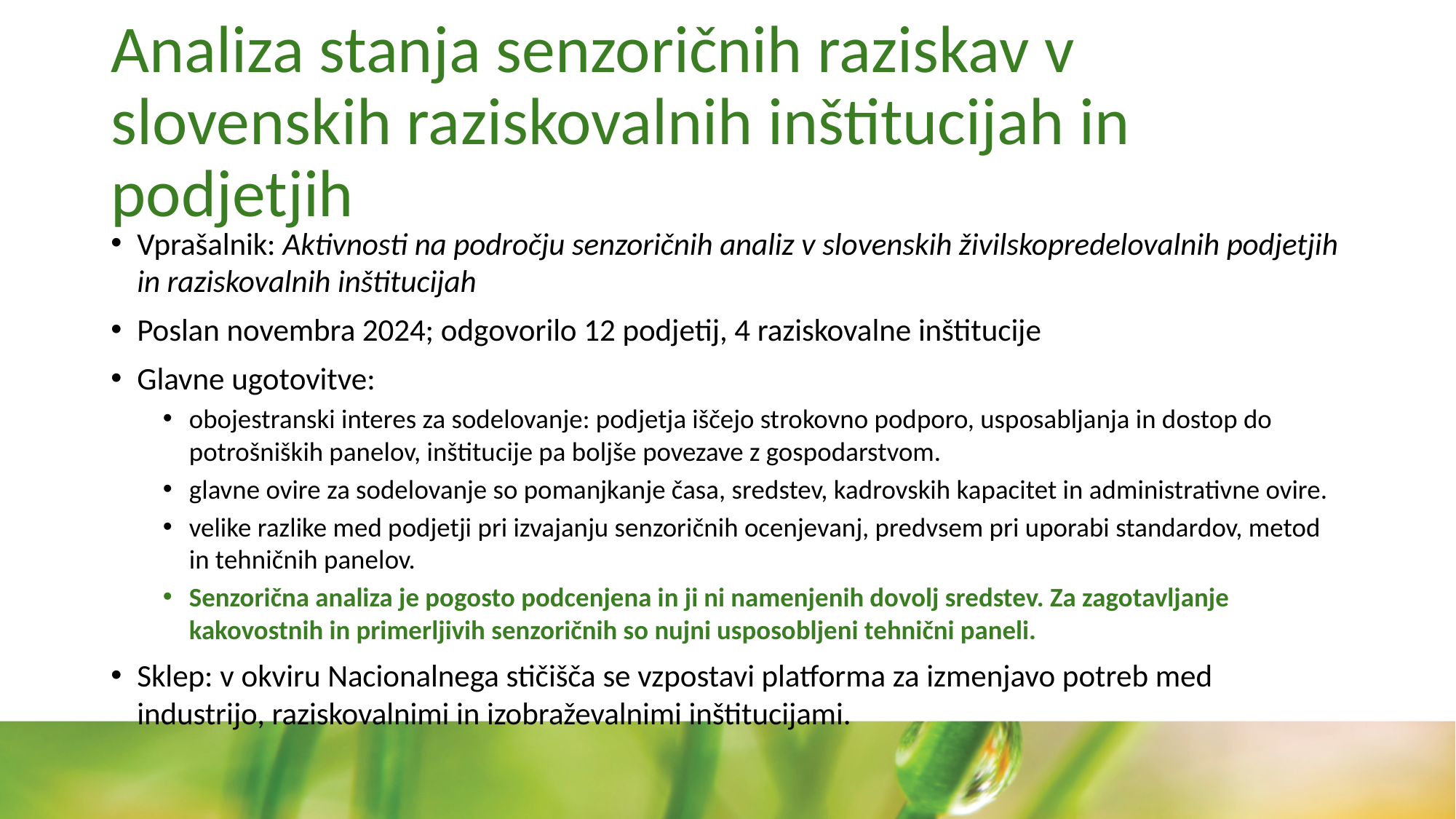

# Analiza stanja senzoričnih raziskav v slovenskih raziskovalnih inštitucijah in podjetjih
Vprašalnik: Aktivnosti na področju senzoričnih analiz v slovenskih živilskopredelovalnih podjetjih in raziskovalnih inštitucijah
Poslan novembra 2024; odgovorilo 12 podjetij, 4 raziskovalne inštitucije
Glavne ugotovitve:
obojestranski interes za sodelovanje: podjetja iščejo strokovno podporo, usposabljanja in dostop do potrošniških panelov, inštitucije pa boljše povezave z gospodarstvom.
glavne ovire za sodelovanje so pomanjkanje časa, sredstev, kadrovskih kapacitet in administrativne ovire.
velike razlike med podjetji pri izvajanju senzoričnih ocenjevanj, predvsem pri uporabi standardov, metod in tehničnih panelov.
Senzorična analiza je pogosto podcenjena in ji ni namenjenih dovolj sredstev. Za zagotavljanje kakovostnih in primerljivih senzoričnih so nujni usposobljeni tehnični paneli.
Sklep: v okviru Nacionalnega stičišča se vzpostavi platforma za izmenjavo potreb med industrijo, raziskovalnimi in izobraževalnimi inštitucijami.